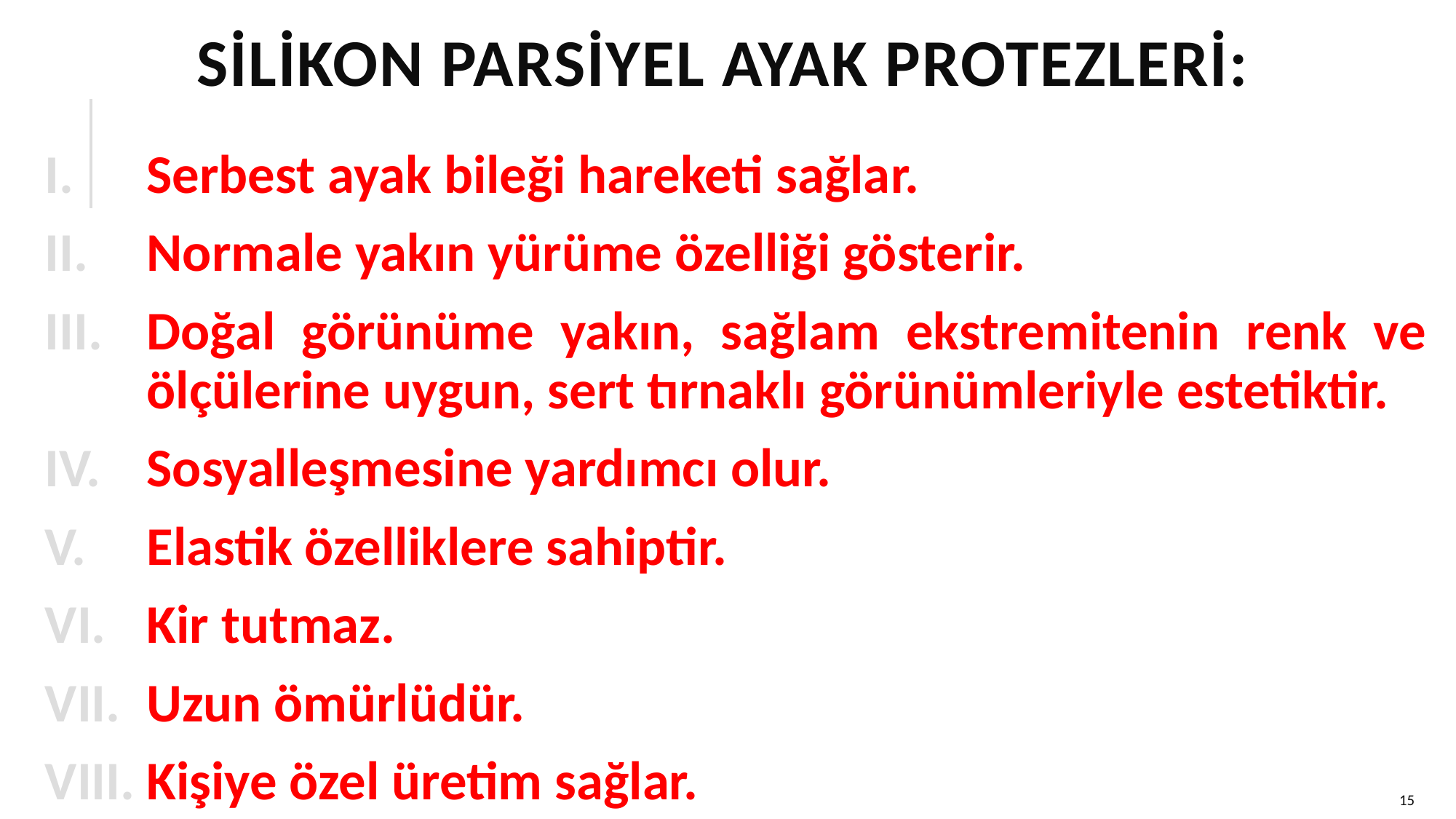

# Sİlİkon parsİyel ayak protezlerİ:
Serbest ayak bileği hareketi sağlar.
Normale yakın yürüme özelliği gösterir.
Doğal görünüme yakın, sağlam ekstremitenin renk ve ölçülerine uygun, sert tırnaklı görünümleriyle estetiktir.
Sosyalleşmesine yardımcı olur.
Elastik özelliklere sahiptir.
Kir tutmaz.
Uzun ömürlüdür.
Kişiye özel üretim sağlar.

15